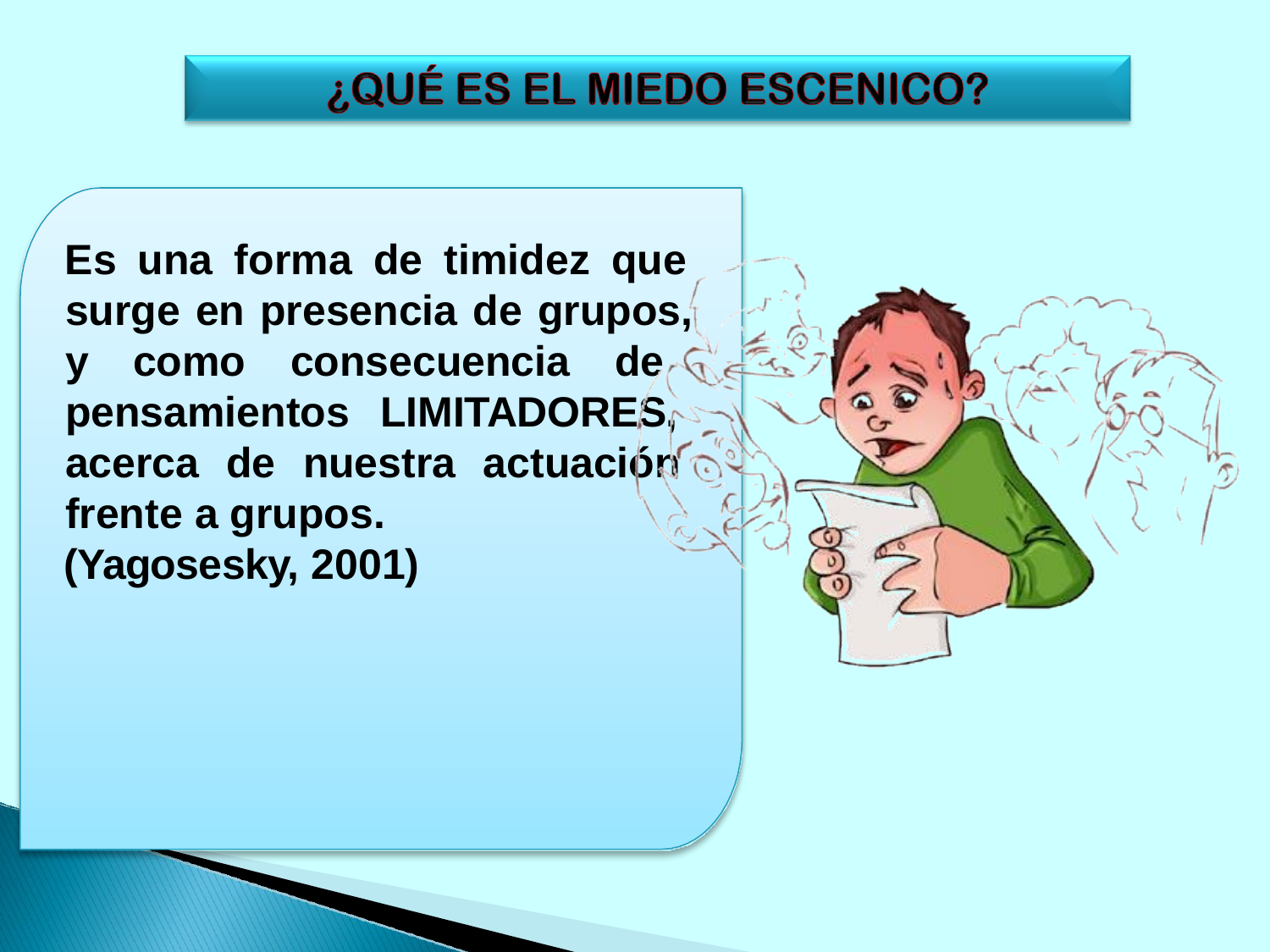

Es una forma de timidez que  surge en presencia de grupos,  y como consecuencia de  pensamientos LIMITADORES,  acerca de nuestra actuación  frente a grupos.
(Yagosesky, 2001)